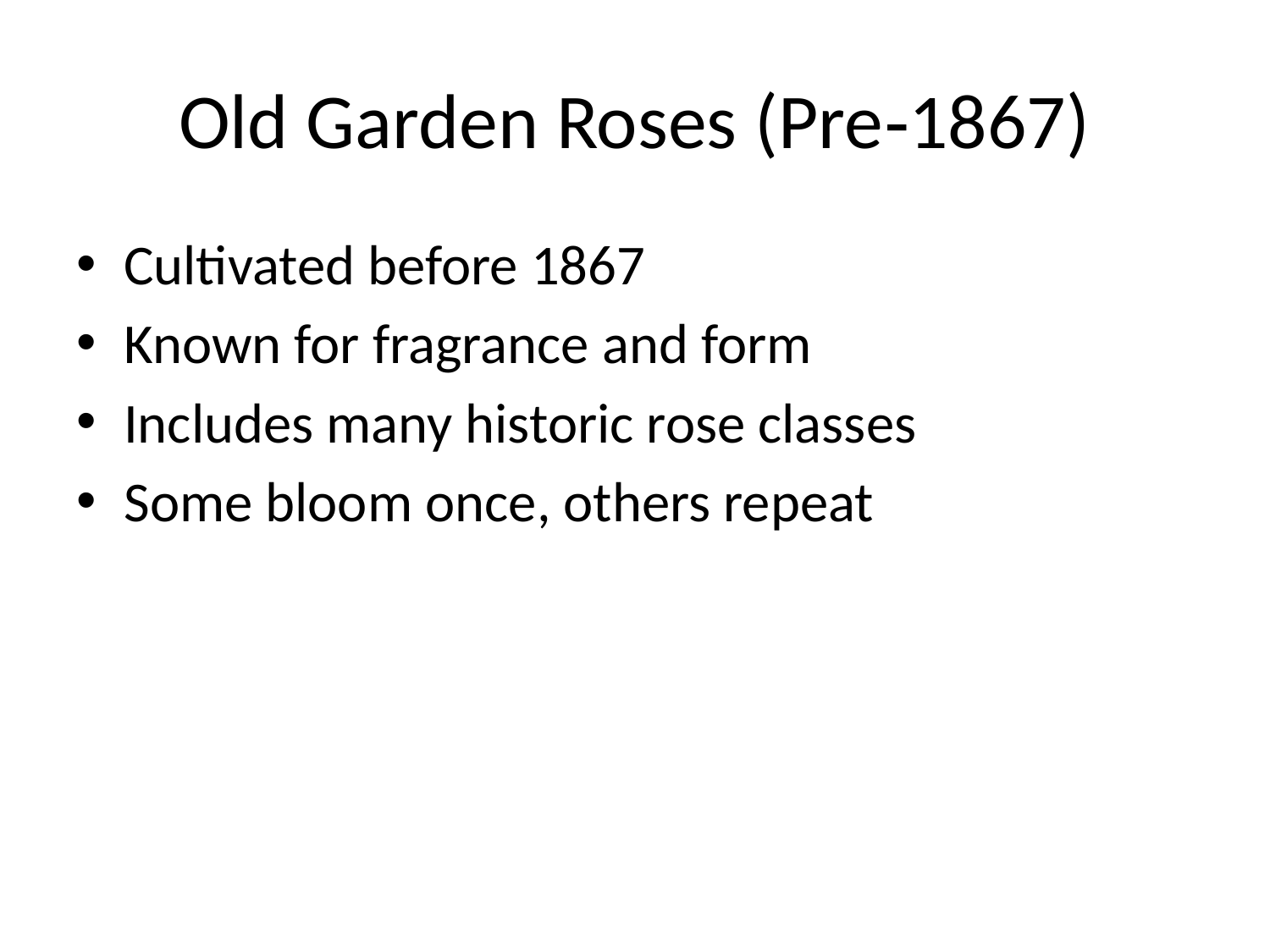

# Old Garden Roses (Pre‑1867)
Cultivated before 1867
Known for fragrance and form
Includes many historic rose classes
Some bloom once, others repeat